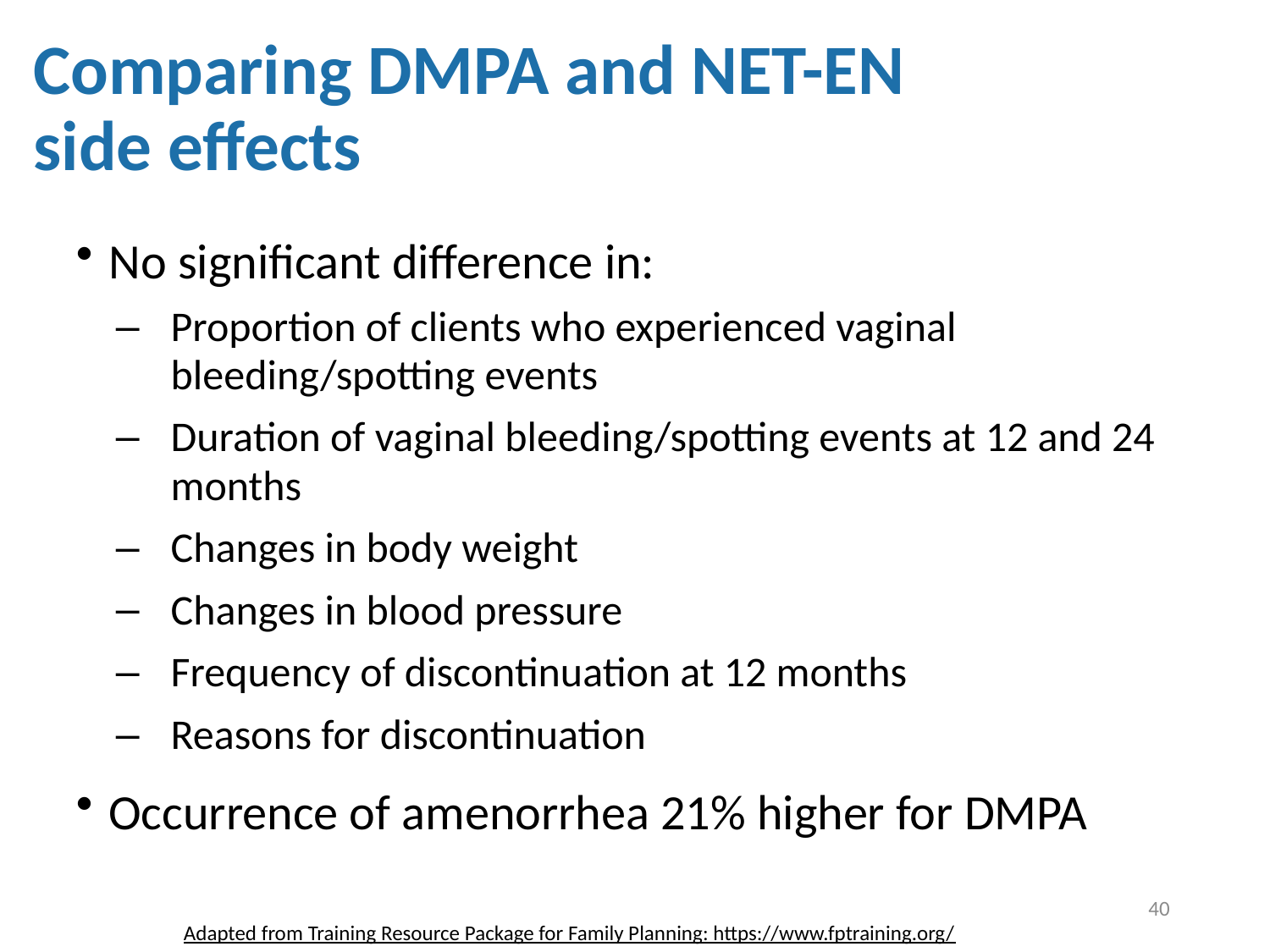

Comparing DMPA and NET-EN
side effects
No significant difference in:
Proportion of clients who experienced vaginal bleeding/spotting events
Duration of vaginal bleeding/spotting events at 12 and 24 months
Changes in body weight
Changes in blood pressure
Frequency of discontinuation at 12 months
Reasons for discontinuation
Occurrence of amenorrhea 21% higher for DMPA
40
Adapted from Training Resource Package for Family Planning: https://www.fptraining.org/